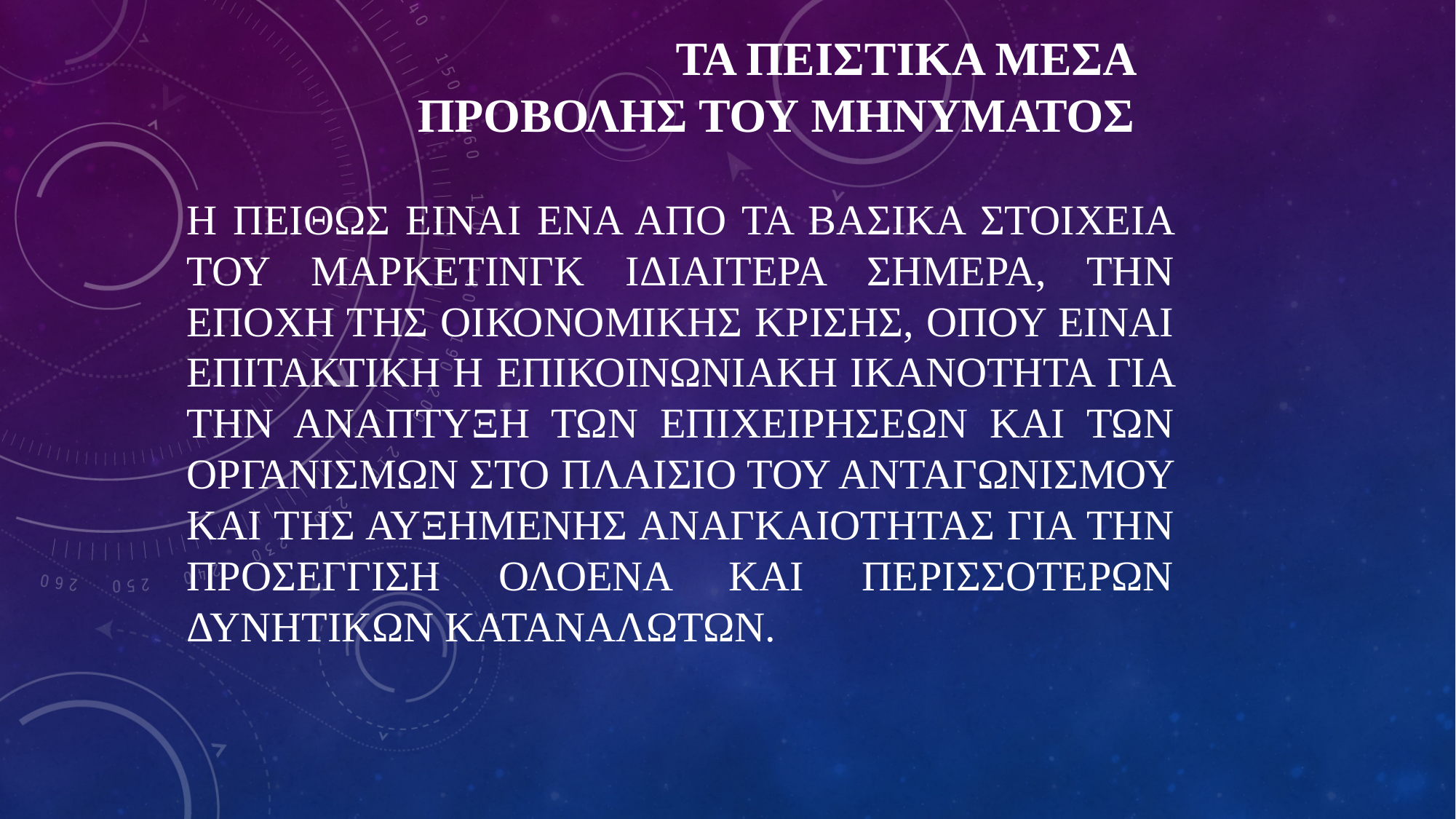

# ΤΑ ΠΕΙΣΤΙΚΑ ΜΕΣΑ ΠΡΟΒΟΛΗΣ ΤΟΥ ΜΗΝΥΜΑΤΟΣ
Η ΠΕΙΘΩΣ ΕΙΝΑΙ ΕΝΑ ΑΠΟ ΤΑ ΒΑΣΙΚΑ ΣΤΟΙΧΕΙΑ ΤΟΥ ΜΑΡΚΕΤΙΝΓΚ ΙΔΙΑΙΤΕΡΑ ΣΗΜΕΡΑ, ΤΗΝ ΕΠΟΧΗ ΤΗΣ ΟΙΚΟΝΟΜΙΚΗΣ ΚΡΙΣΗΣ, ΟΠΟΥ ΕΙΝΑΙ ΕΠΙΤΑΚΤΙΚΗ Η ΕΠΙΚΟΙΝΩΝΙΑΚΗ ΙΚΑΝΟΤΗΤΑ ΓΙΑ ΤΗΝ ΑΝΑΠΤΥΞΗ ΤΩΝ ΕΠΙΧΕΙΡΗΣΕΩΝ ΚΑΙ ΤΩΝ ΟΡΓΑΝΙΣΜΩΝ ΣΤΟ ΠΛΑΙΣΙΟ ΤΟΥ ΑΝΤΑΓΩΝΙΣΜΟΥ ΚΑΙ ΤΗΣ ΑΥΞΗΜΕΝΗΣ ΑΝΑΓΚΑΙΟΤΗΤΑΣ ΓΙΑ ΤΗΝ ΠΡΟΣΕΓΓΙΣΗ ΟΛΟΕΝΑ ΚΑΙ ΠΕΡΙΣΣΟΤΕΡΩΝ ΔΥΝΗΤΙΚΩΝ ΚΑΤΑΝΑΛΩΤΩΝ.